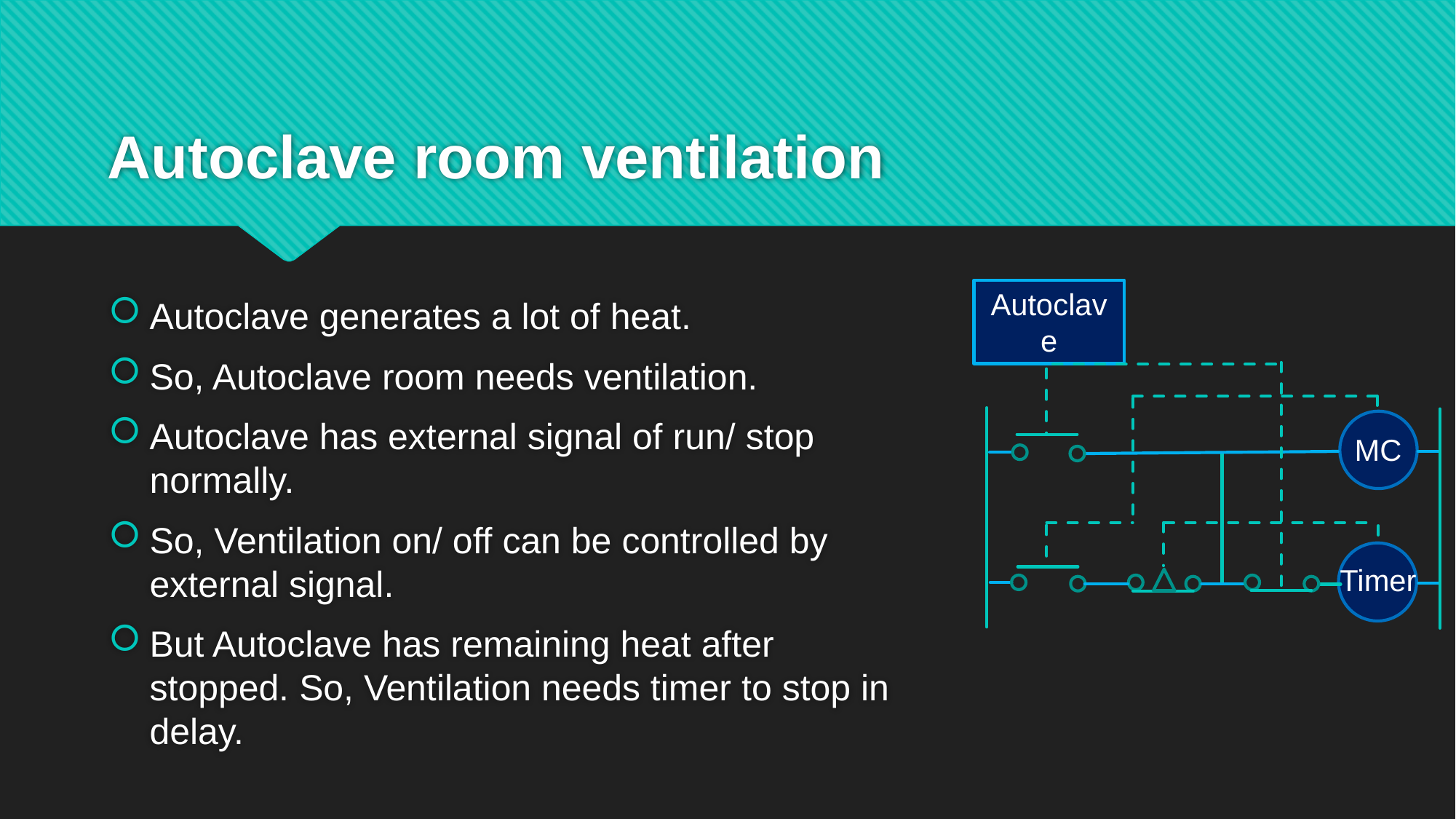

# Autoclave room ventilation
Autoclave generates a lot of heat.
So, Autoclave room needs ventilation.
Autoclave has external signal of run/ stop normally.
So, Ventilation on/ off can be controlled by external signal.
But Autoclave has remaining heat after stopped. So, Ventilation needs timer to stop in delay.
Autoclave

MC

Timer